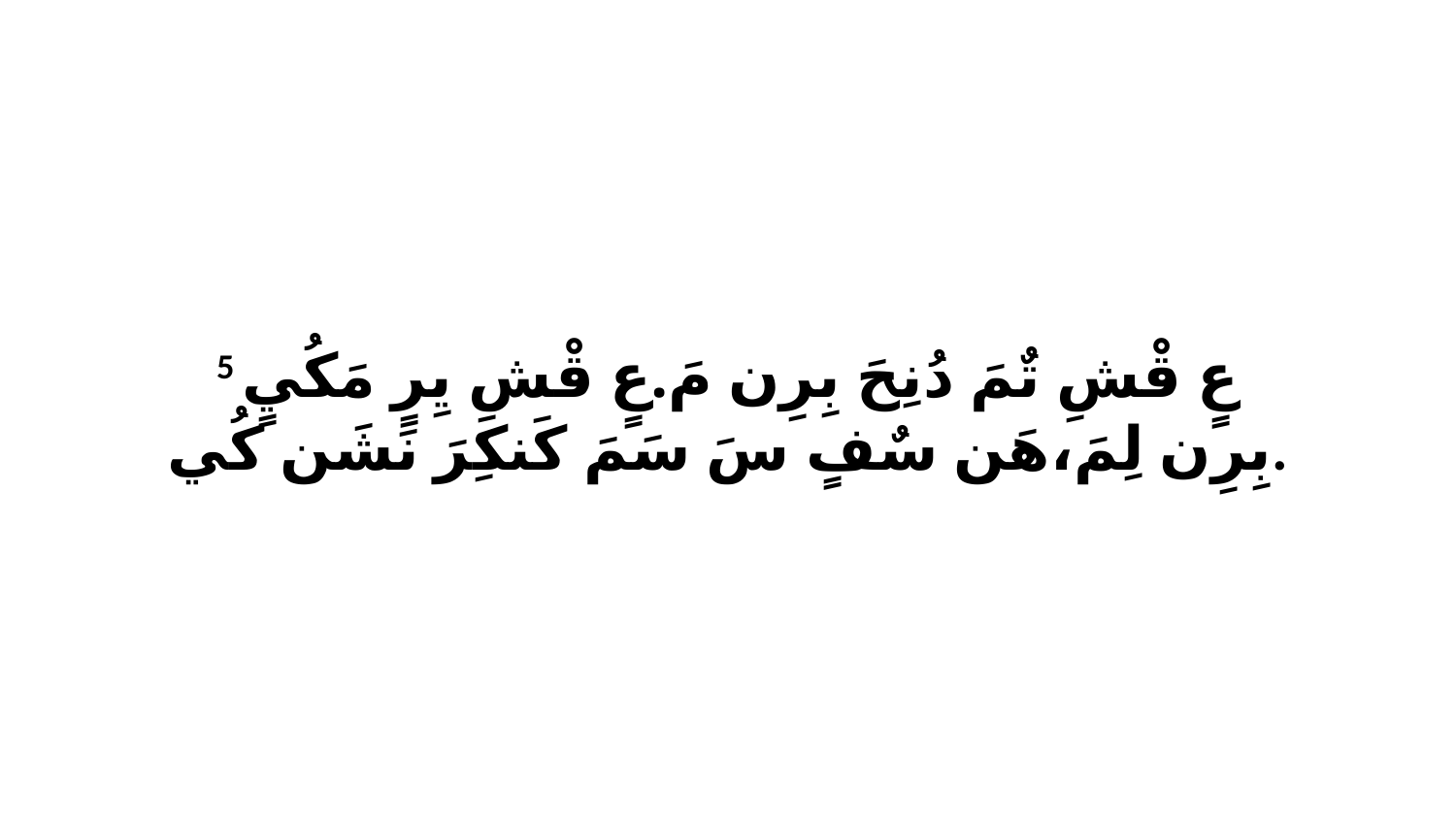

5 عٍ قْشِ تٌمَ دُنِحَ بِرِن مَ.عٍ قْشِ يِرٍ مَكُيٍ بِرِن لِمَ،هَن سٌفٍ سَ سَمَ كَنكِرَ نَشَن كُي.